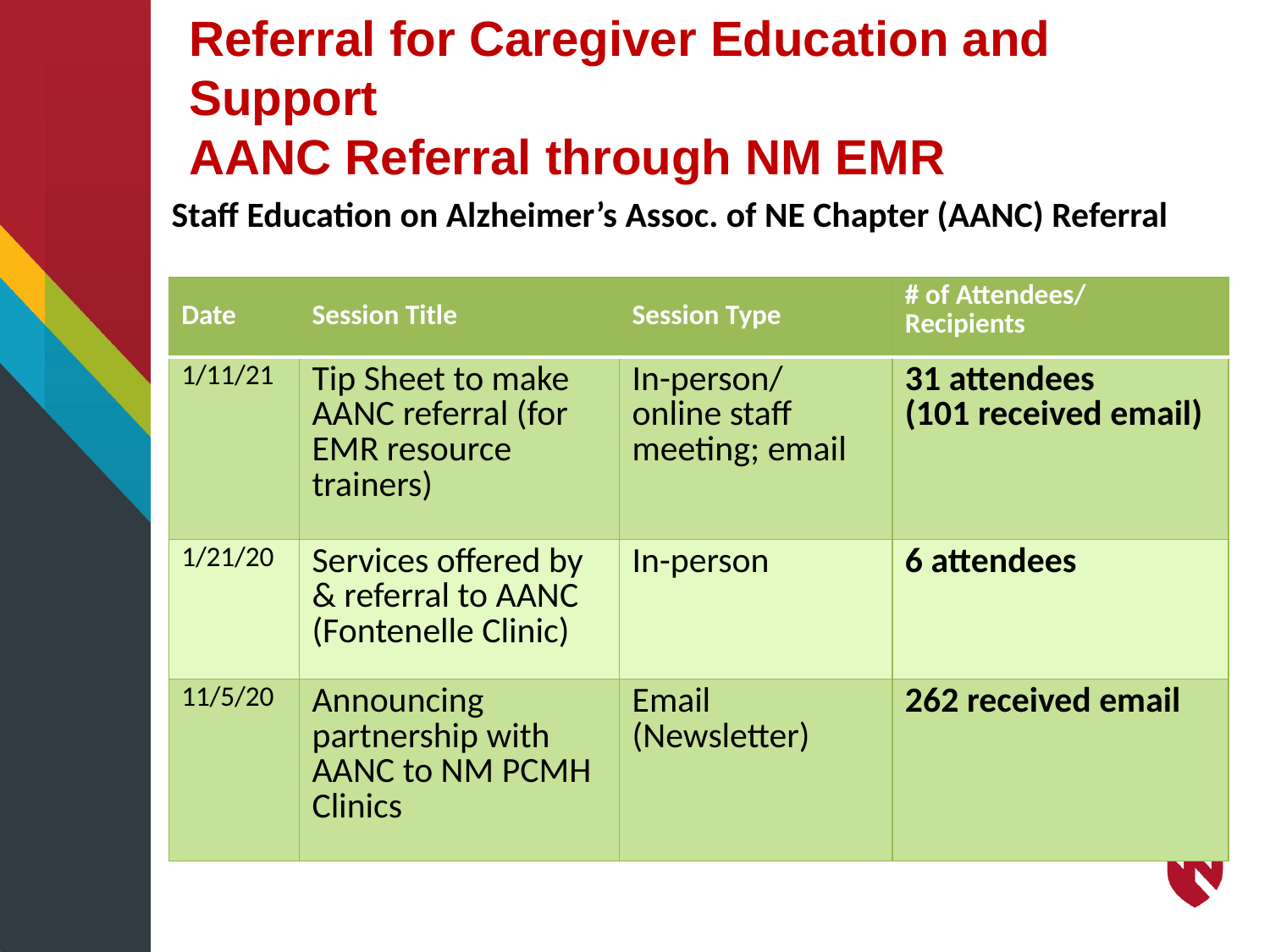

Referral for Caregiver Education and Support
AANC Referral through NM EMR

Staff Education on Alzheimer’s Assoc. of NE Chapter (AANC) Referral

| Date | Session Title | Session Type | # of Attendees/ Recipients |
| --- | --- | --- | --- |
| 1/11/21 | Tip Sheet to make AANC referral (for EMR resource trainers) | In-person/ online staff meeting; email | 31 attendees (101 received email) |
| 1/21/20 | Services offered by & referral to AANC (Fontenelle Clinic) | In-person | 6 attendees |
| 11/5/20 | Announcing partnership with AANC to NM PCMH Clinics | Email (Newsletter) | 262 received email |